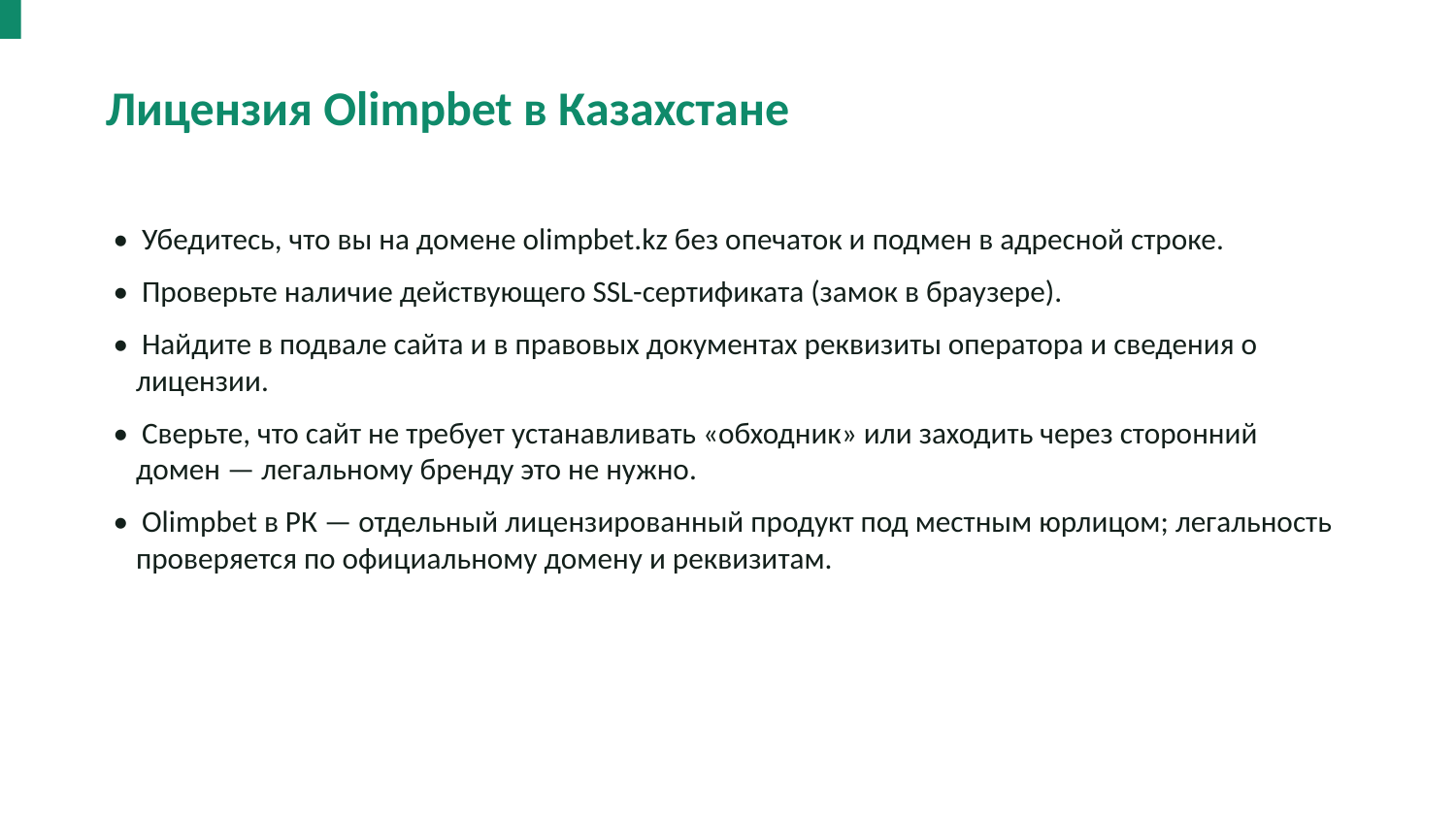

Лицензия Olimpbet в Казахстане
•  Убедитесь, что вы на домене olimpbet.kz без опечаток и подмен в адресной строке.
•  Проверьте наличие действующего SSL-сертификата (замок в браузере).
•  Найдите в подвале сайта и в правовых документах реквизиты оператора и сведения о лицензии.
•  Сверьте, что сайт не требует устанавливать «обходник» или заходить через сторонний домен — легальному бренду это не нужно.
•  Olimpbet в РК — отдельный лицензированный продукт под местным юрлицом; легальность проверяется по официальному домену и реквизитам.